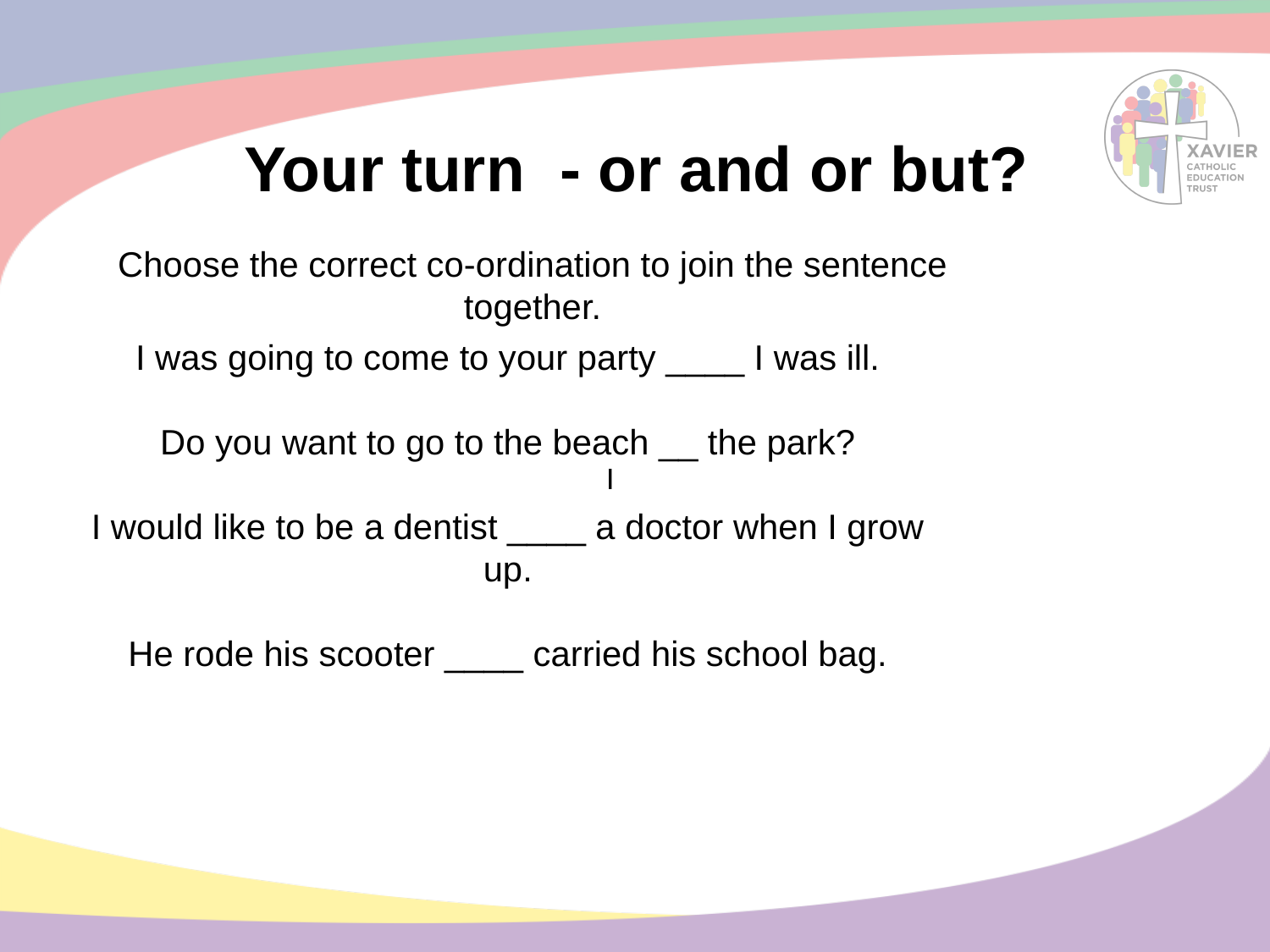

Your turn  - or and or but?
Choose the correct co-ordination to join the sentence together.
I was going to come to your party ____ I was ill.

Do you want to go to the beach __ the park?

I would like to be a dentist ____ a doctor when I grow up.

He rode his scooter ____ carried his school bag.
I